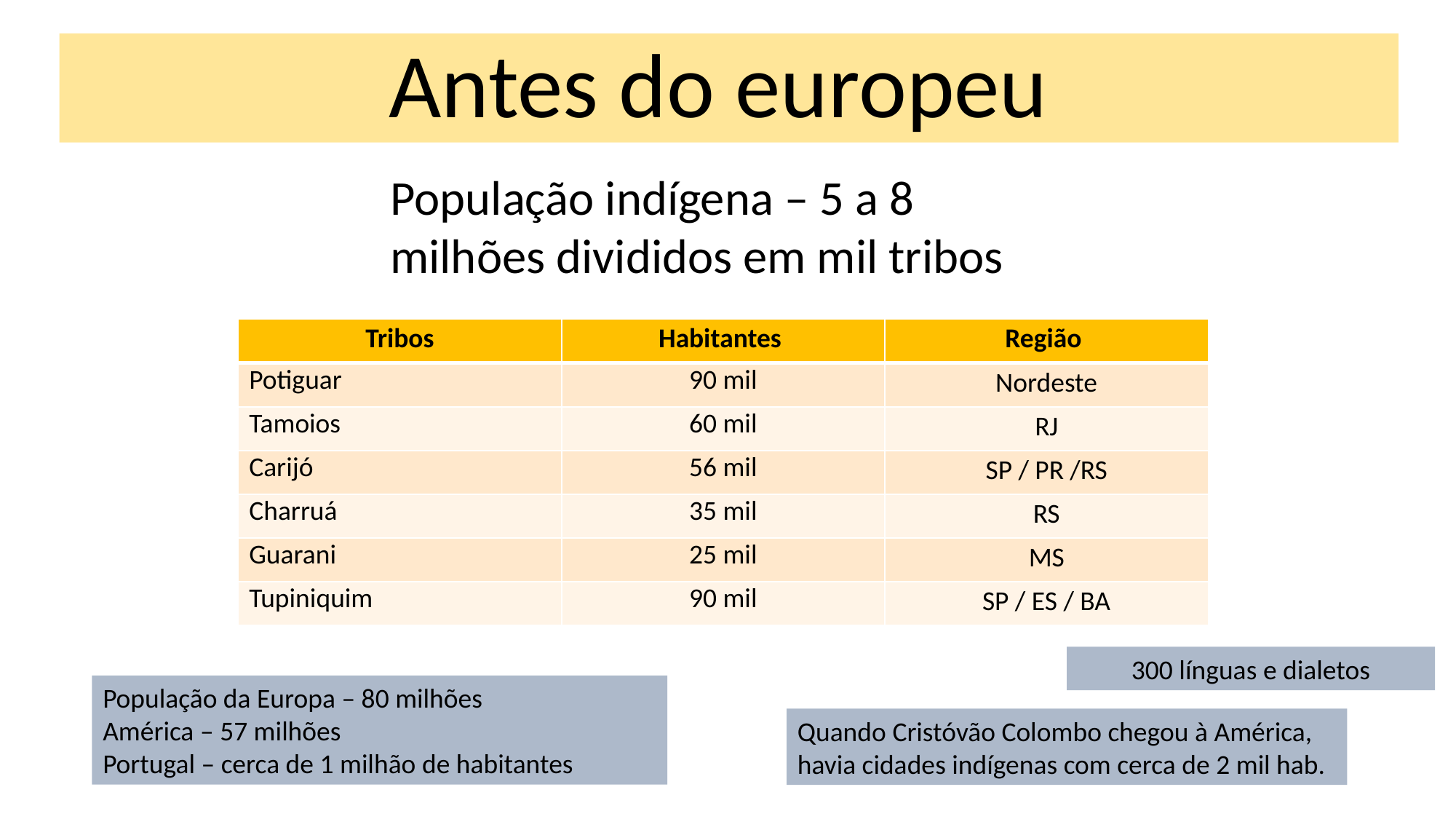

# Antes do europeu
População indígena – 5 a 8 milhões divididos em mil tribos
| Tribos | Habitantes | Região |
| --- | --- | --- |
| Potiguar | 90 mil | Nordeste |
| Tamoios | 60 mil | RJ |
| Carijó | 56 mil | SP / PR /RS |
| Charruá | 35 mil | RS |
| Guarani | 25 mil | MS |
| Tupiniquim | 90 mil | SP / ES / BA |
300 línguas e dialetos
População da Europa – 80 milhões
América – 57 milhões
Portugal – cerca de 1 milhão de habitantes
Quando Cristóvão Colombo chegou à América, havia cidades indígenas com cerca de 2 mil hab.